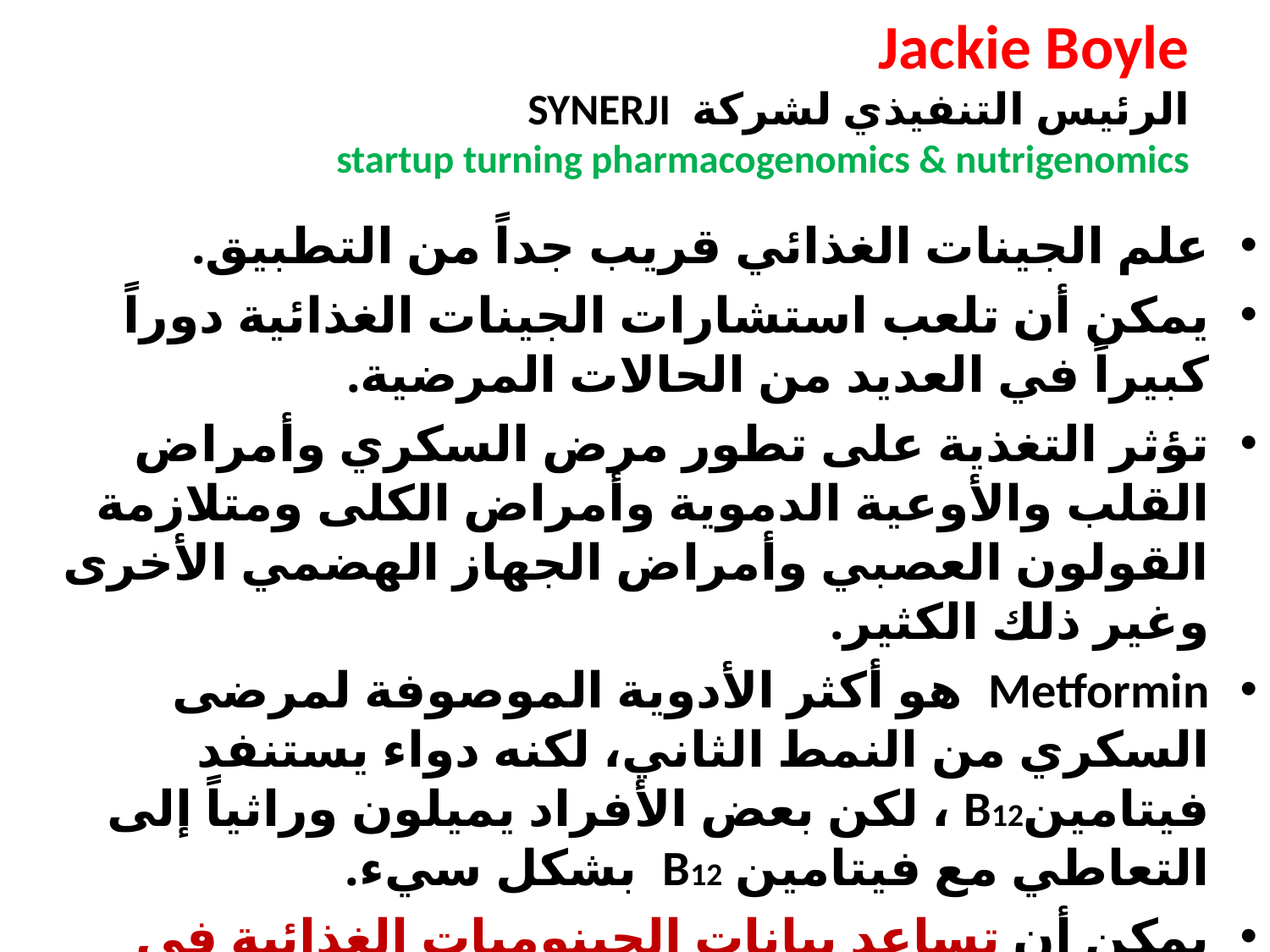

# Jackie Boyle الرئيس التنفيذي لشركة SYNERJI startup turning pharmacogenomics & nutrigenomics
علم الجينات الغذائي قريب جداً من التطبيق.
يمكن أن تلعب استشارات الجينات الغذائية دوراً كبيراً في العديد من الحالات المرضية.
تؤثر التغذية على تطور مرض السكري وأمراض القلب والأوعية الدموية وأمراض الكلى ومتلازمة القولون العصبي وأمراض الجهاز الهضمي الأخرى وغير ذلك الكثير.
Metformin  هو أكثر الأدوية الموصوفة لمرضى السكري من النمط الثاني، لكنه دواء يستنفد فيتامينB12 ، لكن بعض الأفراد يميلون وراثياً إلى التعاطي مع فيتامين B12  بشكل سيء.
يمكن أن تساعد بيانات الجينوميات الغذائية في تحديد هذه المشكلة المحتملة لتحسين نتائج الأدوية على المريض.